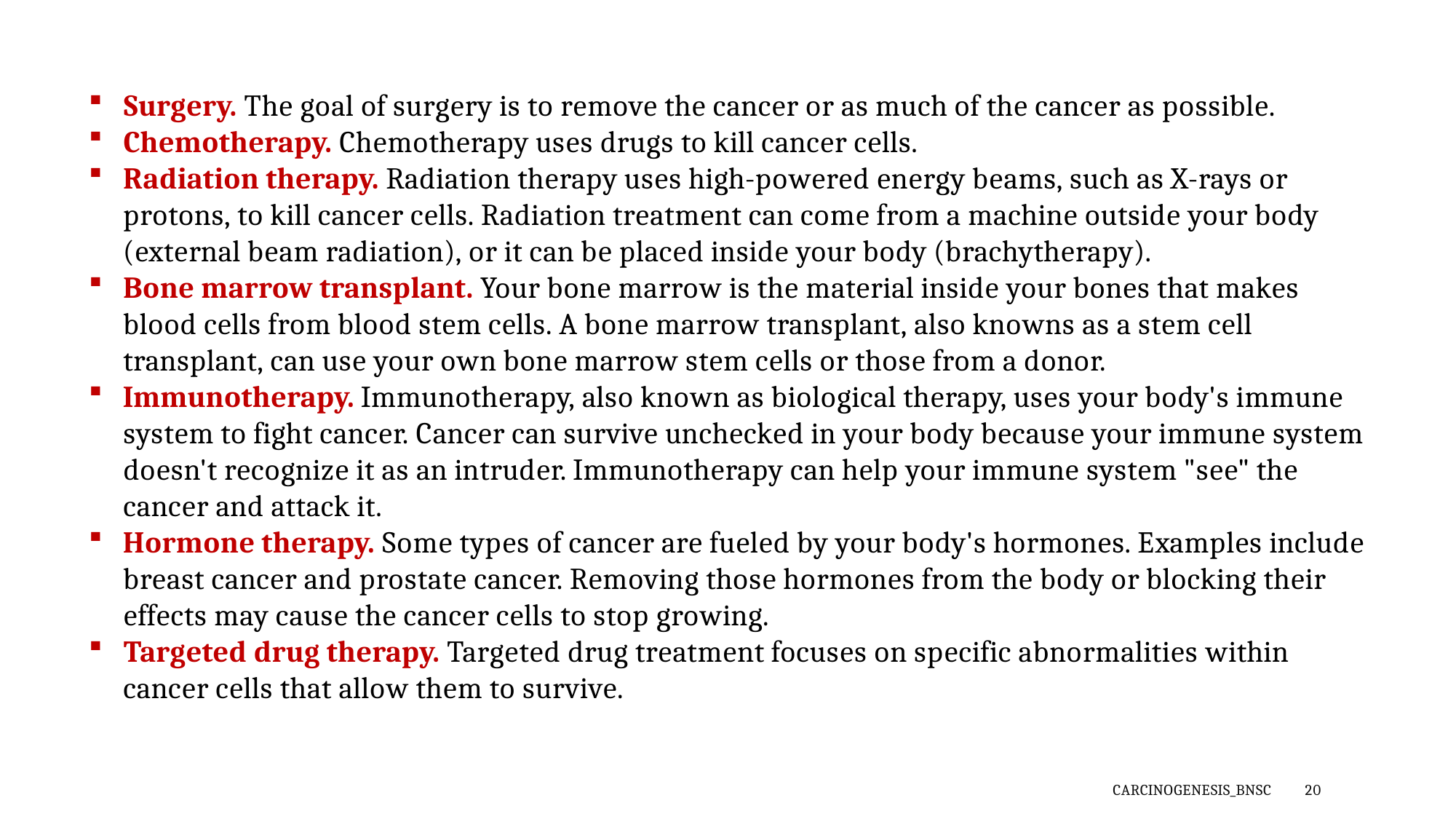

Surgery. The goal of surgery is to remove the cancer or as much of the cancer as possible.
Chemotherapy. Chemotherapy uses drugs to kill cancer cells.
Radiation therapy. Radiation therapy uses high-powered energy beams, such as X-rays or protons, to kill cancer cells. Radiation treatment can come from a machine outside your body (external beam radiation), or it can be placed inside your body (brachytherapy).
Bone marrow transplant. Your bone marrow is the material inside your bones that makes blood cells from blood stem cells. A bone marrow transplant, also knowns as a stem cell transplant, can use your own bone marrow stem cells or those from a donor.
Immunotherapy. Immunotherapy, also known as biological therapy, uses your body's immune system to fight cancer. Cancer can survive unchecked in your body because your immune system doesn't recognize it as an intruder. Immunotherapy can help your immune system "see" the cancer and attack it.
Hormone therapy. Some types of cancer are fueled by your body's hormones. Examples include breast cancer and prostate cancer. Removing those hormones from the body or blocking their effects may cause the cancer cells to stop growing.
Targeted drug therapy. Targeted drug treatment focuses on specific abnormalities within cancer cells that allow them to survive.
Carcinogenesis_bnsc
20